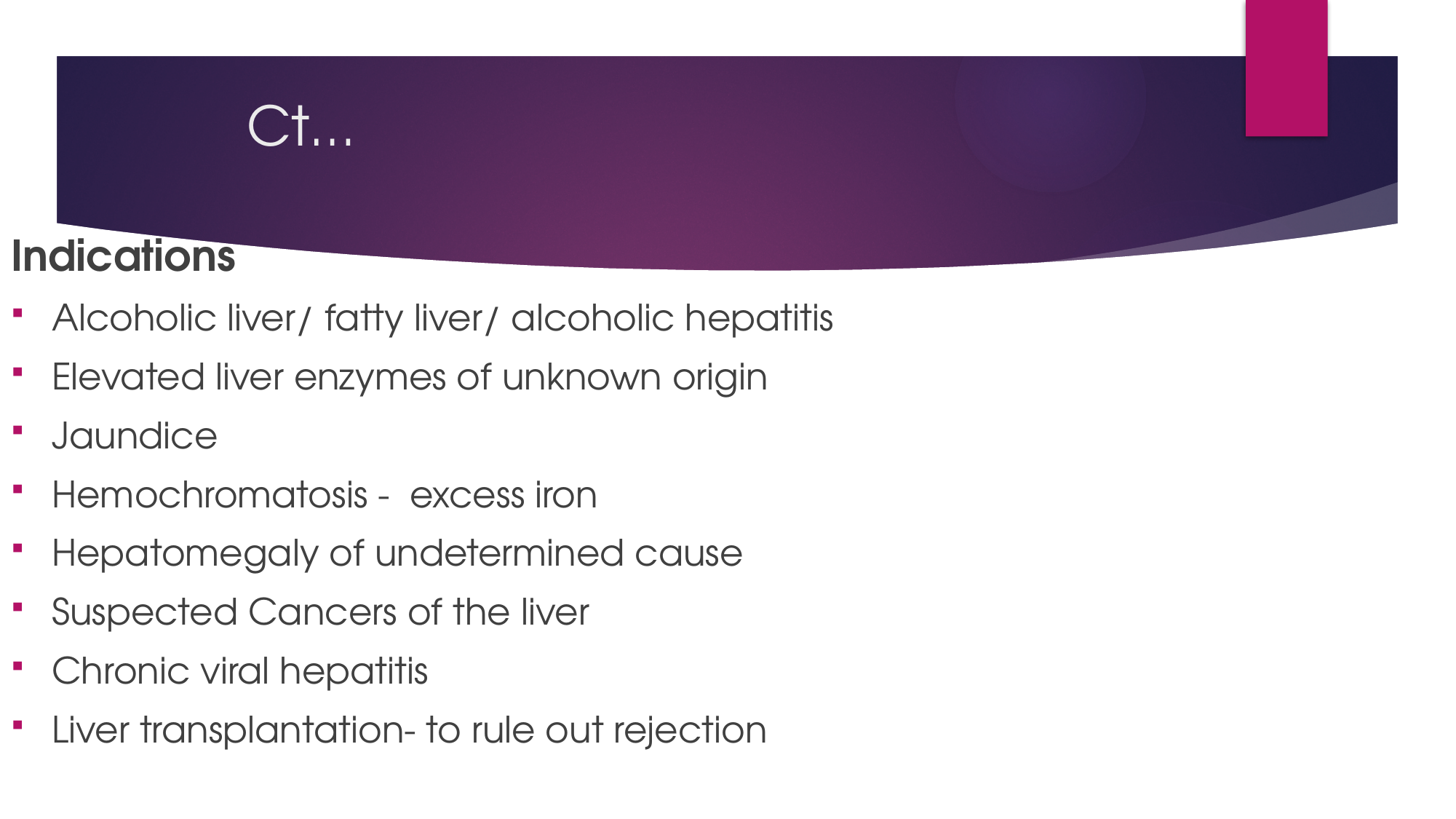

# Ct…
Indications
Alcoholic liver/ fatty liver/ alcoholic hepatitis
Elevated liver enzymes of unknown origin
Jaundice
Hemochromatosis -  excess iron
Hepatomegaly of undetermined cause
Suspected Cancers of the liver
Chronic viral hepatitis
Liver transplantation- to rule out rejection